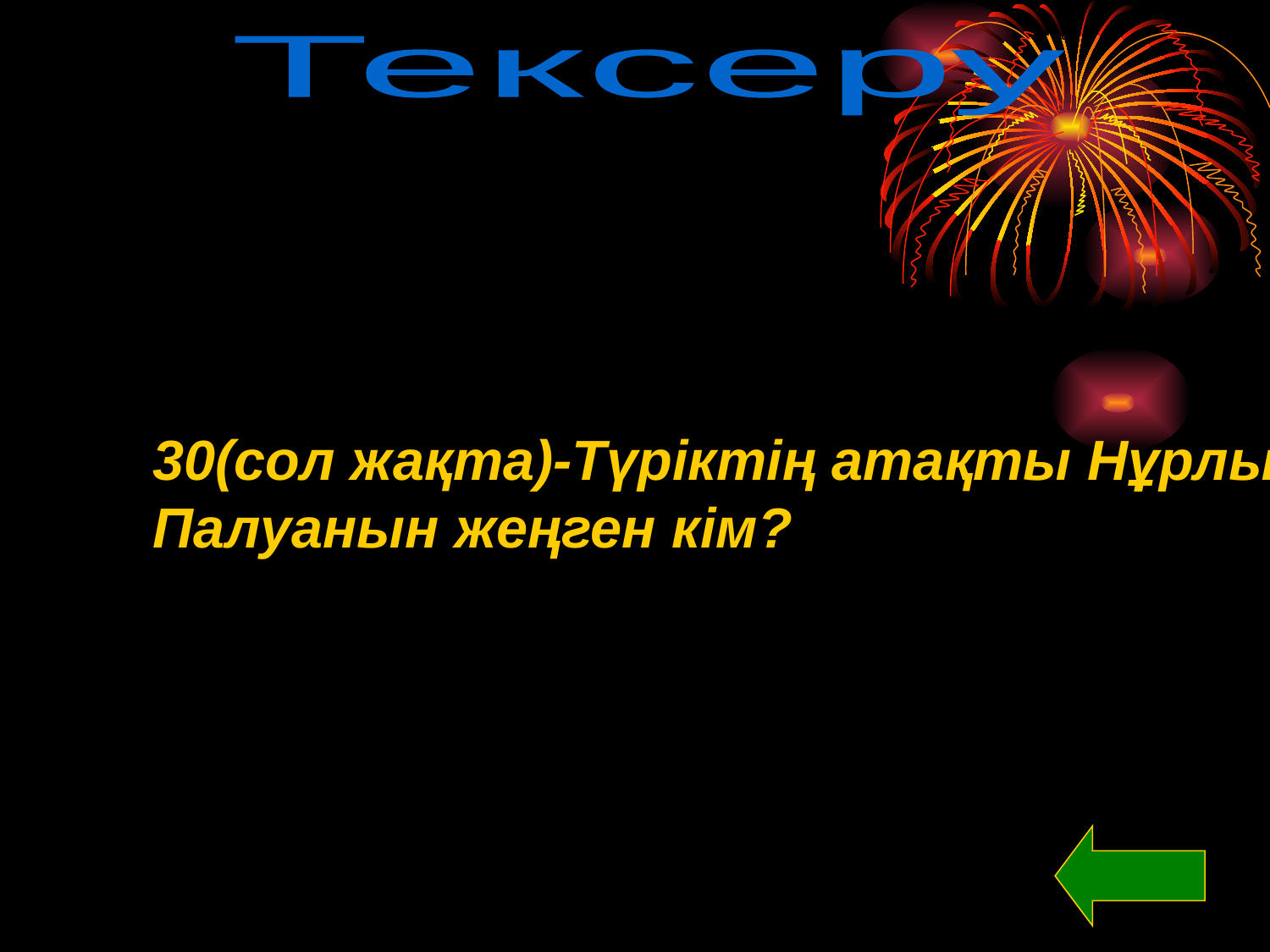

Тексеру
30(сол жақта)-Түріктің атақты Нұрлы
Палуанын жеңген кім?